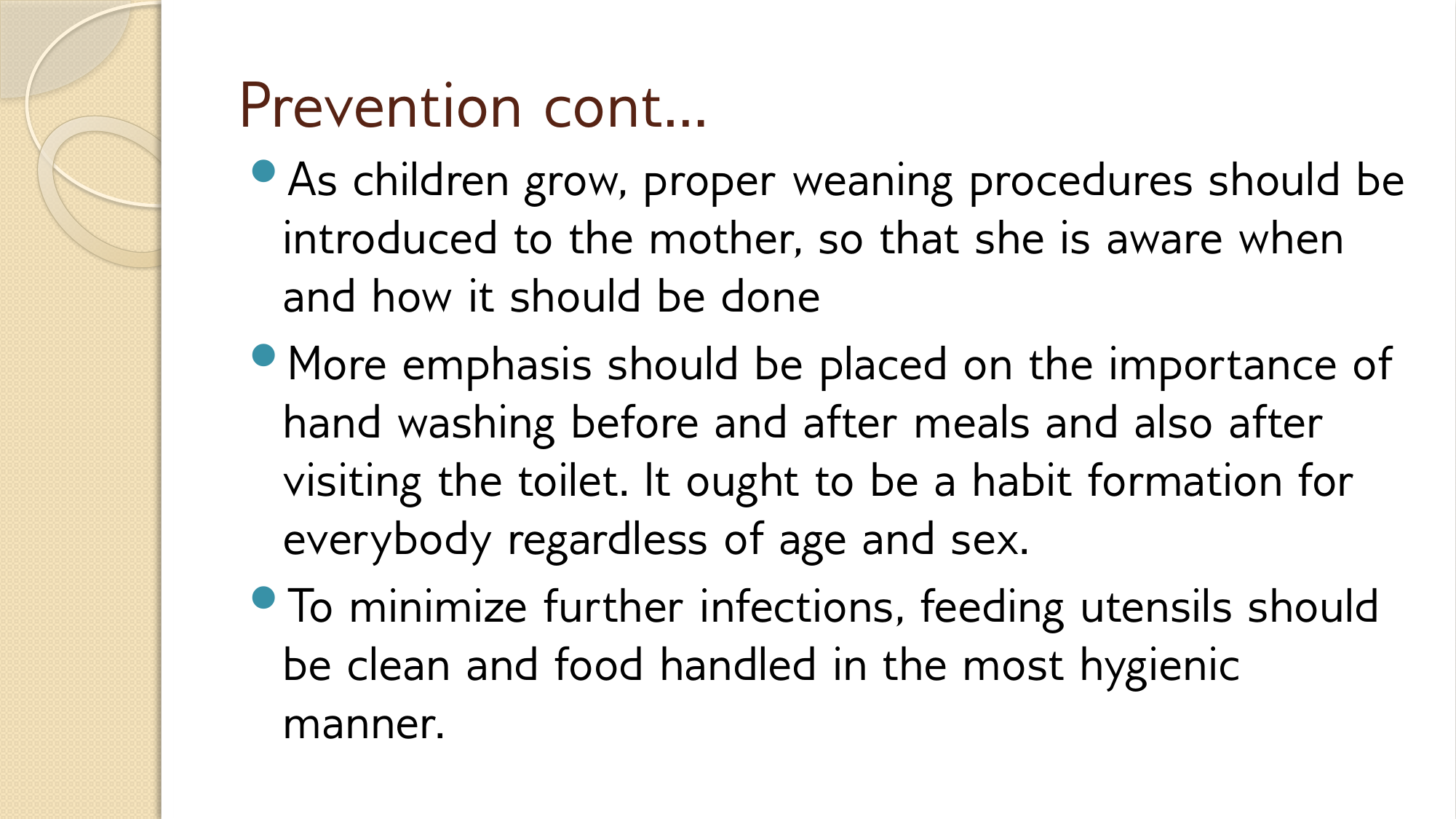

# Prevention cont…
As children grow, proper weaning procedures should be introduced to the mother, so that she is aware when and how it should be done
More emphasis should be placed on the importance of hand washing before and after meals and also after visiting the toilet. It ought to be a habit formation for everybody regardless of age and sex.
To minimize further infections, feeding utensils should be clean and food handled in the most hygienic manner.